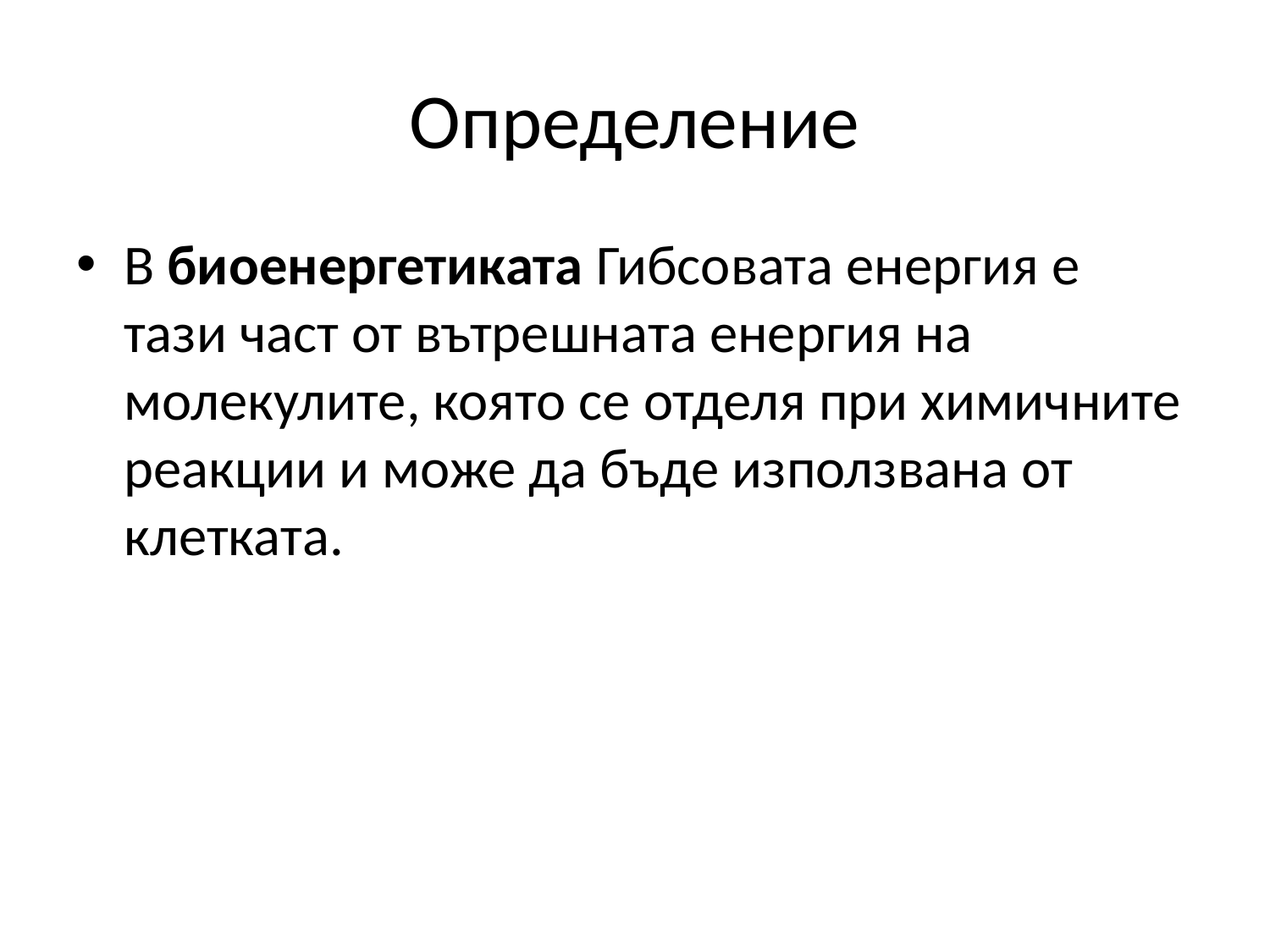

# Определение
В биоенергетиката Гибсовата енергия е тази част от вътрешната енергия на молекулите, която се отделя при химичните реакции и може да бъде използвана от клетката.